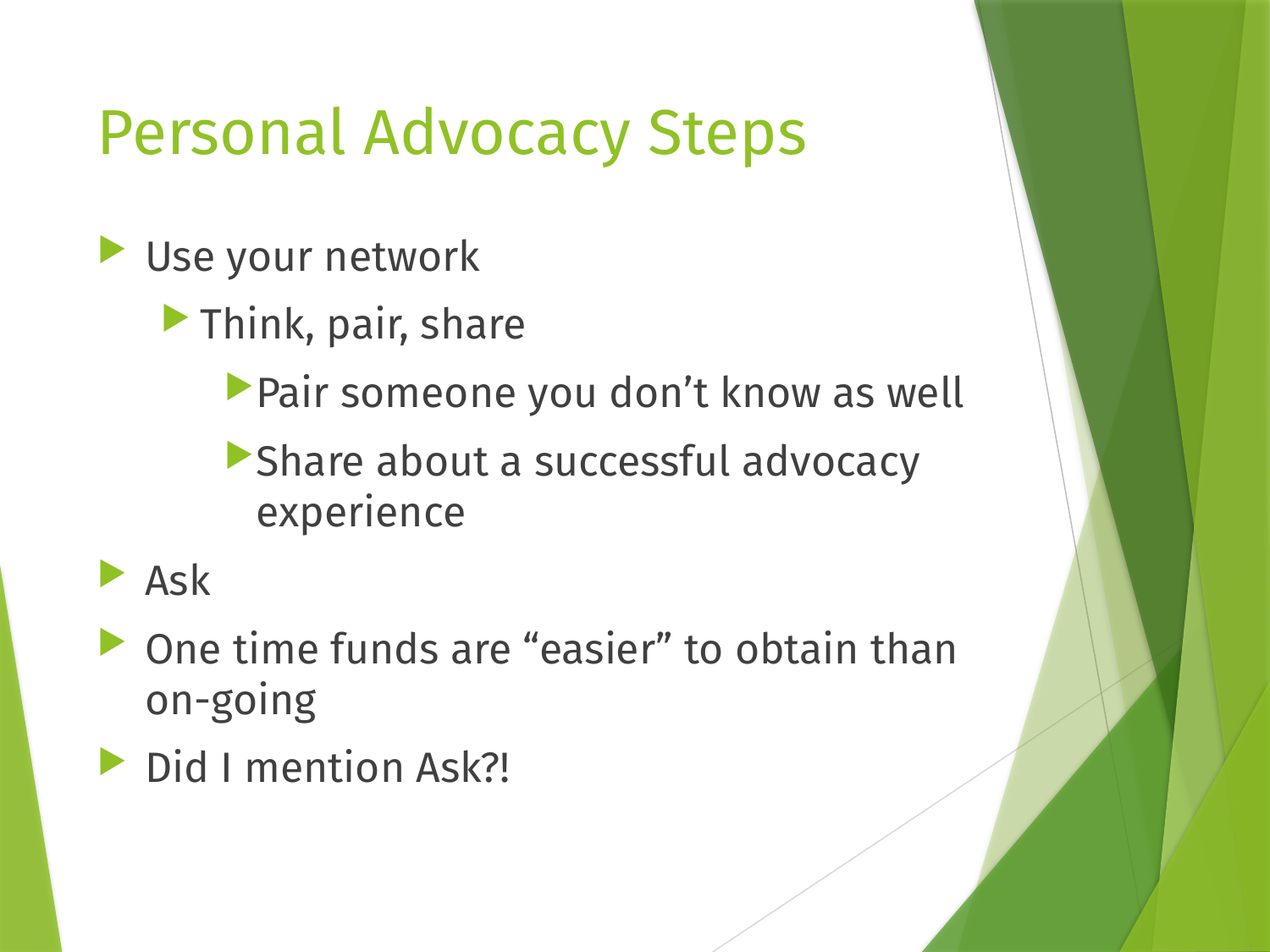

# Personal Advocacy Steps
Use your network
Think, pair, share
Pair someone you don’t know as well
Share about a successful advocacy experience
Ask
One time funds are “easier” to obtain than on-going
Did I mention Ask?!